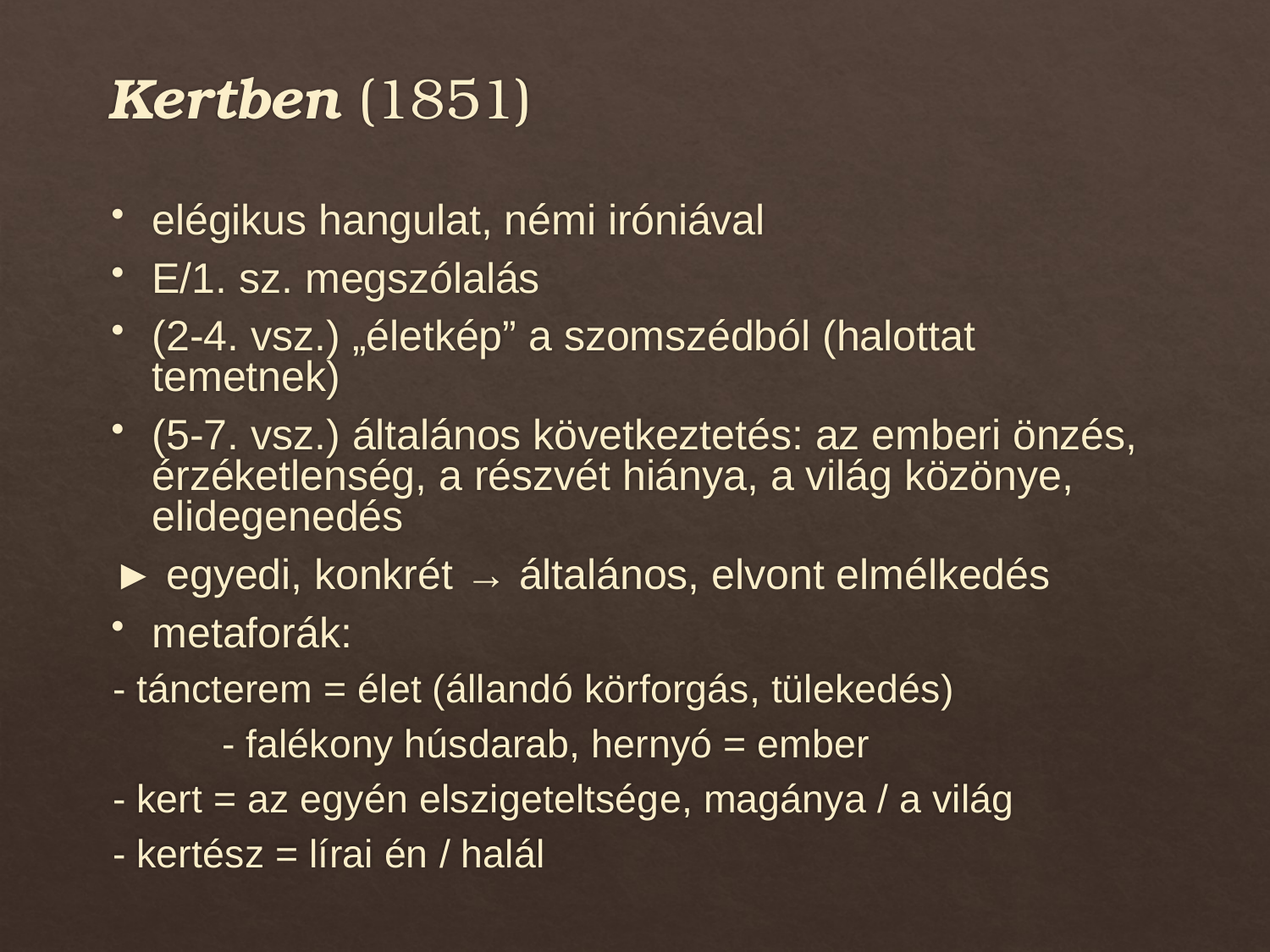

# Kertben (1851)
elégikus hangulat, némi iróniával
E/1. sz. megszólalás
(2-4. vsz.) „életkép” a szomszédból (halottat temetnek)
(5-7. vsz.) általános következtetés: az emberi önzés, érzéketlenség, a részvét hiánya, a világ közönye, elidegenedés
► egyedi, konkrét → általános, elvont elmélkedés
metaforák:
	- táncterem = élet (állandó körforgás, tülekedés)
 	- falékony húsdarab, hernyó = ember
	- kert = az egyén elszigeteltsége, magánya / a világ
	- kertész = lírai én / halál